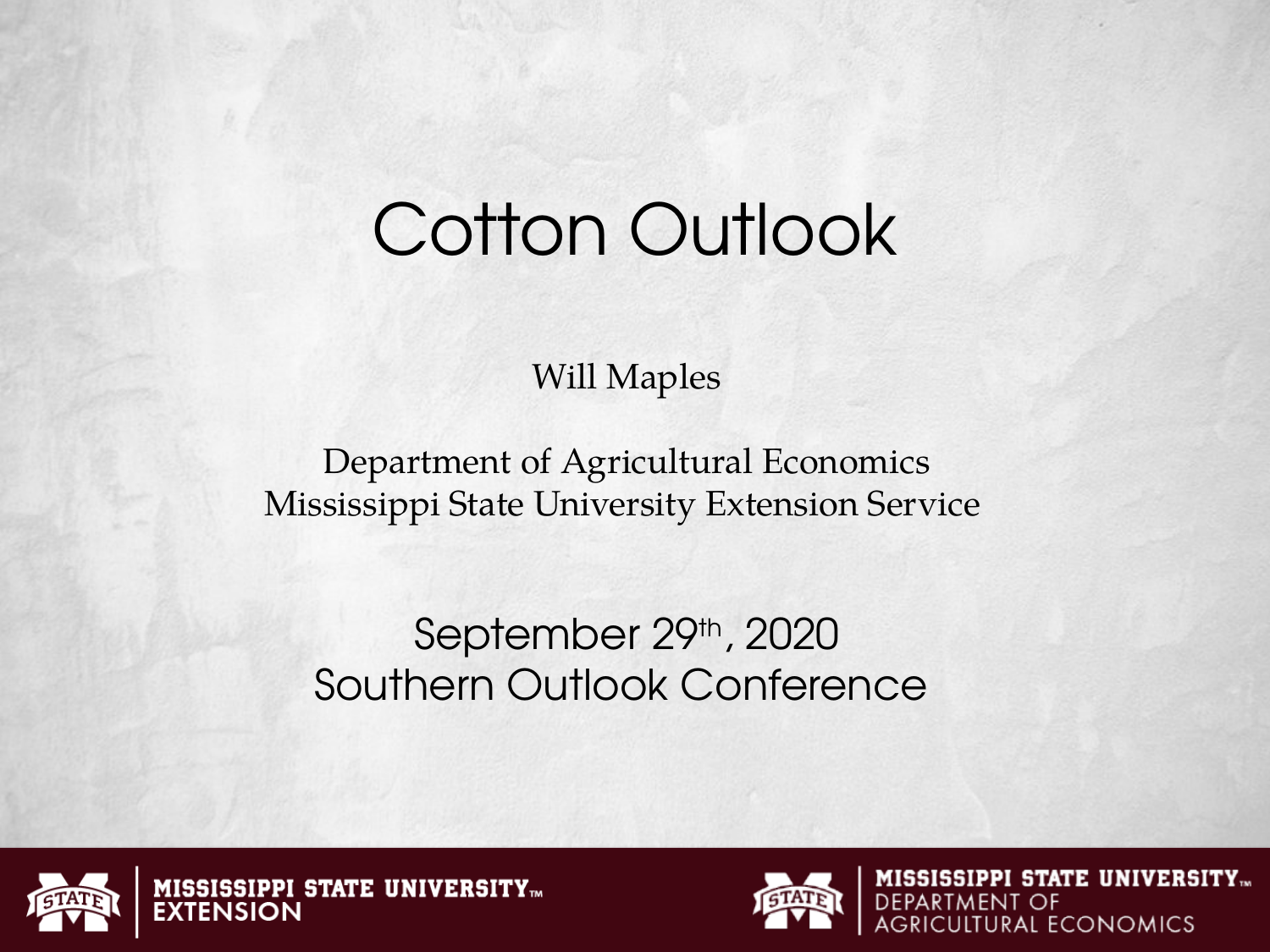

# Cotton Outlook
Will Maples

Department of Agricultural Economics
Mississippi State University Extension Service

September 29th, 2020
Southern Outlook Conference